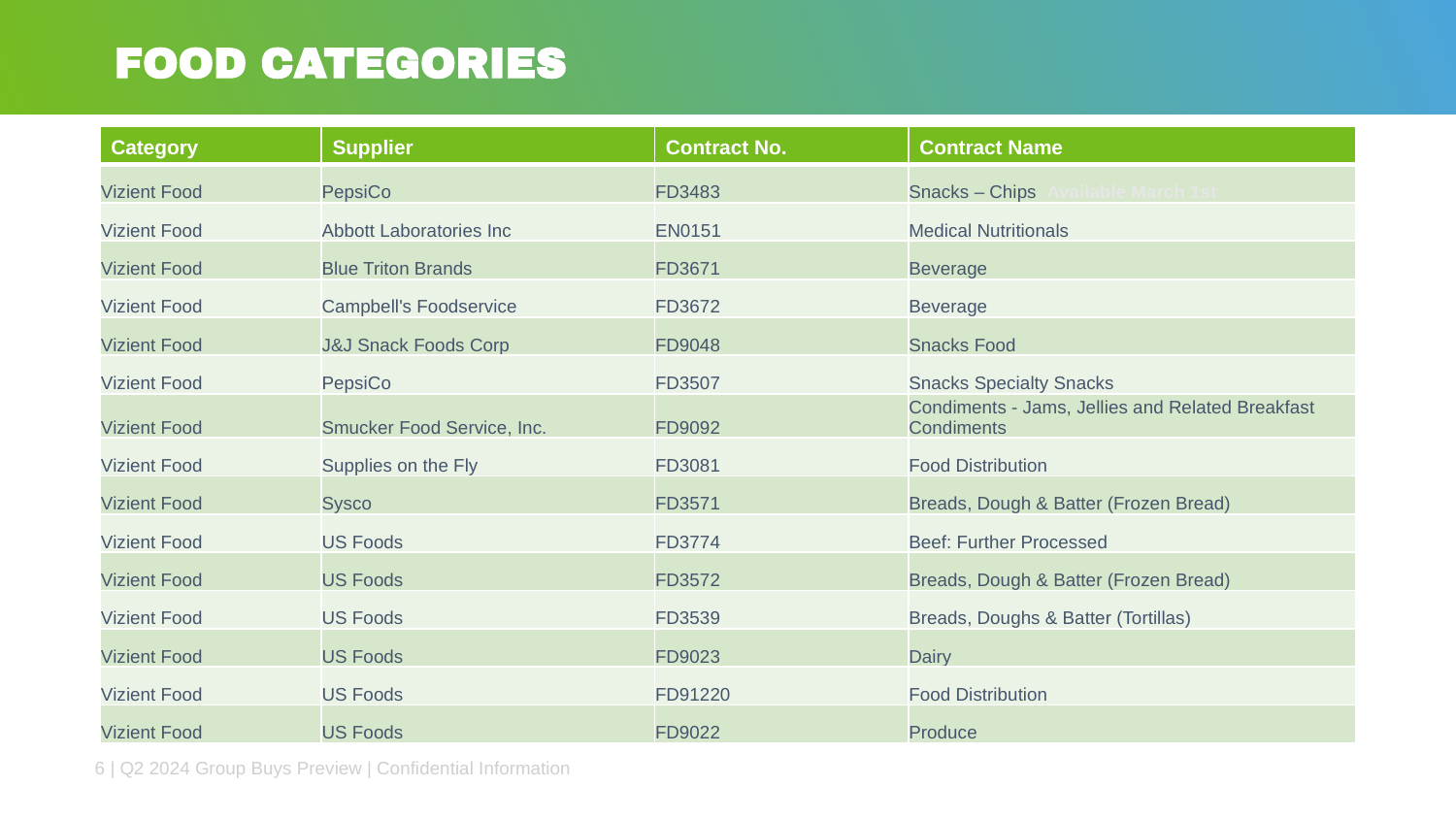

# Food Categories
| Category | Supplier | Contract No. | Contract Name |
| --- | --- | --- | --- |
| Vizient Food | PepsiCo | FD3483 | Snacks – Chips Available March 1st |
| Vizient Food | Abbott Laboratories Inc | EN0151 | Medical Nutritionals |
| Vizient Food | Blue Triton Brands | FD3671 | Beverage |
| Vizient Food | Campbell's Foodservice | FD3672 | Beverage |
| Vizient Food | J&J Snack Foods Corp | FD9048 | Snacks Food |
| Vizient Food | PepsiCo | FD3507 | Snacks Specialty Snacks |
| Vizient Food | Smucker Food Service, Inc. | FD9092 | Condiments - Jams, Jellies and Related Breakfast Condiments |
| Vizient Food | Supplies on the Fly | FD3081 | Food Distribution |
| Vizient Food | Sysco | FD3571 | Breads, Dough & Batter (Frozen Bread) |
| Vizient Food | US Foods | FD3774 | Beef: Further Processed |
| Vizient Food | US Foods | FD3572 | Breads, Dough & Batter (Frozen Bread) |
| Vizient Food | US Foods | FD3539 | Breads, Doughs & Batter (Tortillas) |
| Vizient Food | US Foods | FD9023 | Dairy |
| Vizient Food | US Foods | FD91220 | Food Distribution |
| Vizient Food | US Foods | FD9022 | Produce |